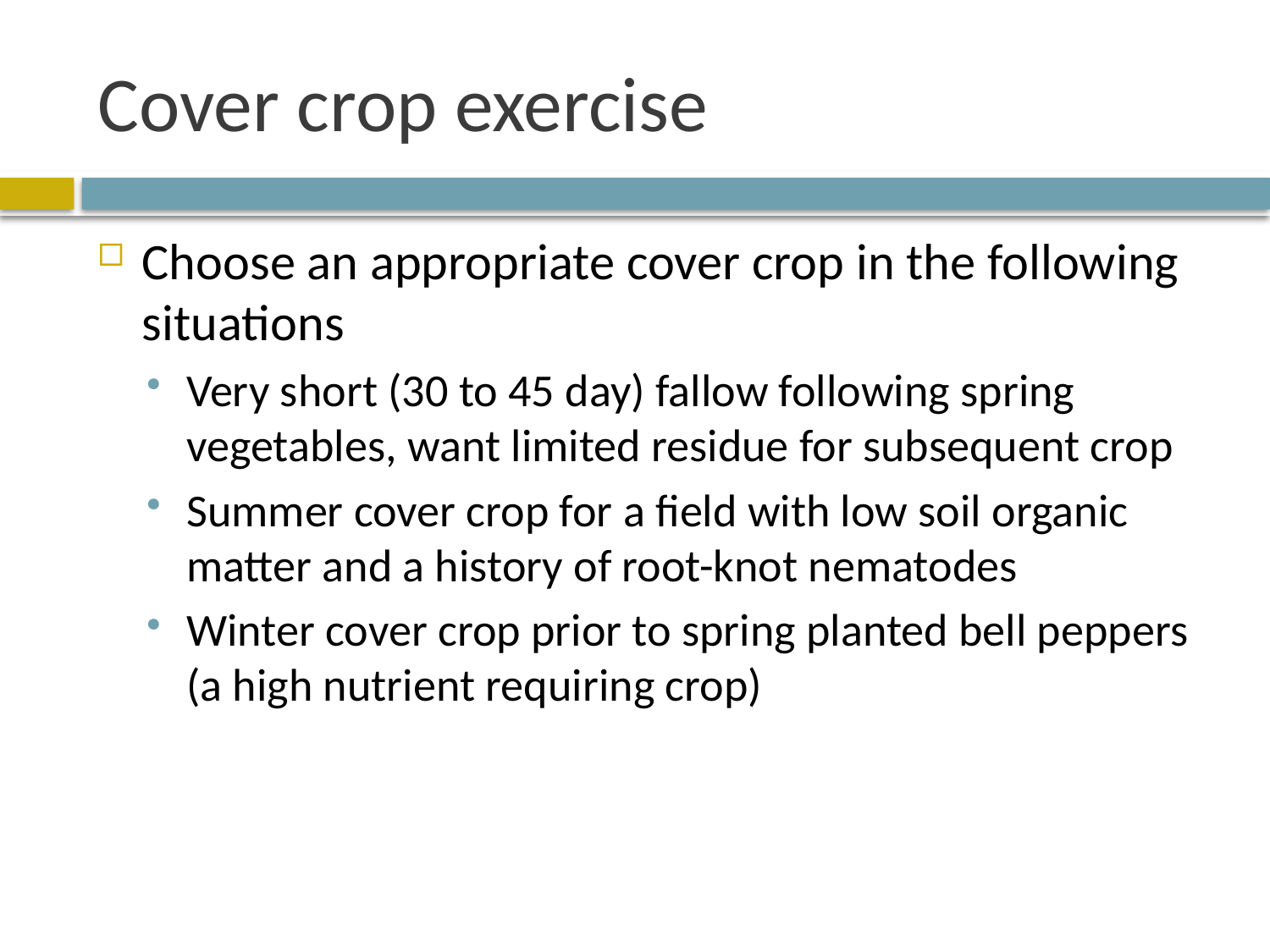

# Cover crop exercise
Choose an appropriate cover crop in the following situations
Very short (30 to 45 day) fallow following spring vegetables, want limited residue for subsequent crop
Summer cover crop for a field with low soil organic matter and a history of root-knot nematodes
Winter cover crop prior to spring planted bell peppers (a high nutrient requiring crop)